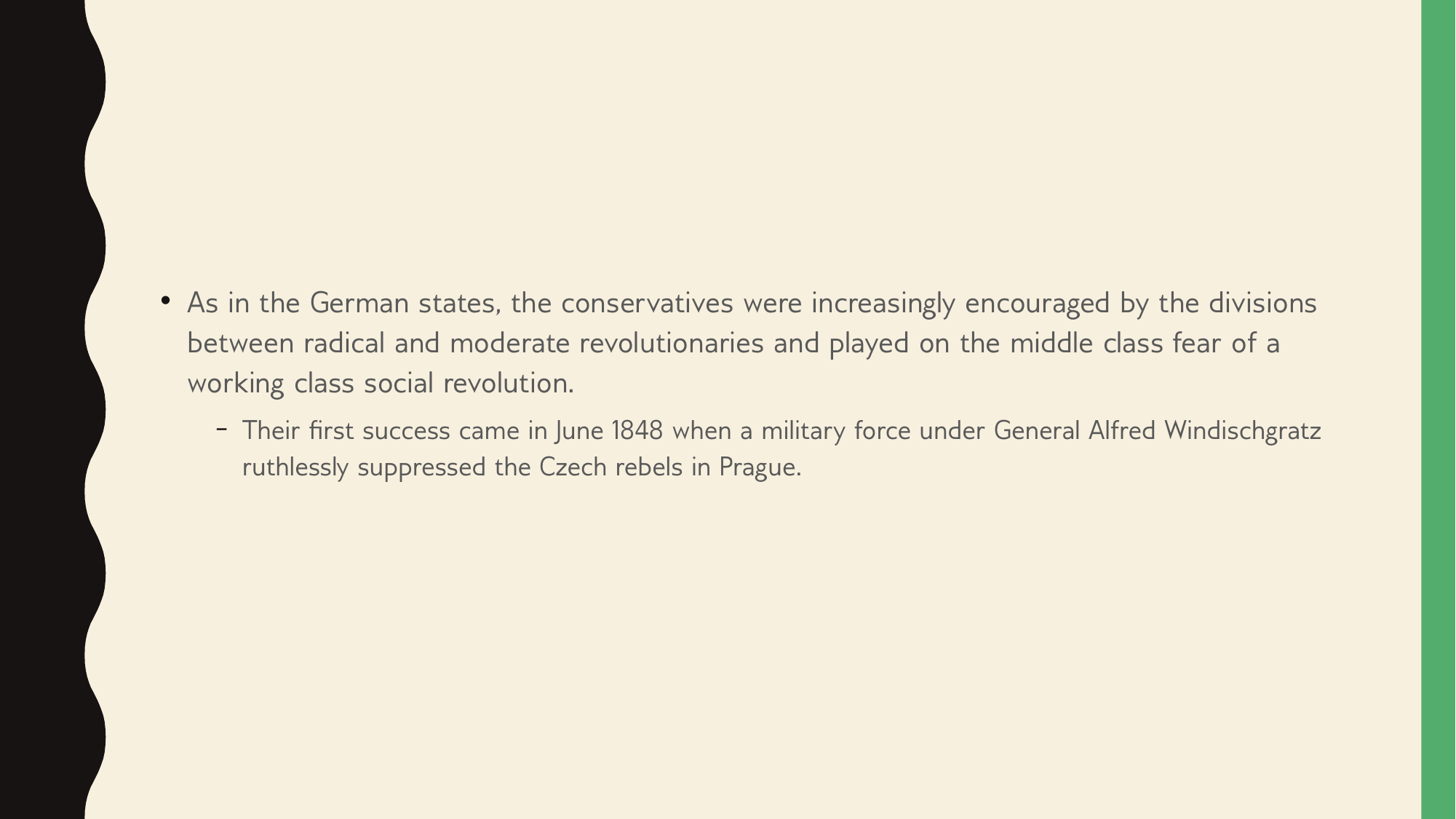

#
As in the German states, the conservatives were increasingly encouraged by the divisions between radical and moderate revolutionaries and played on the middle class fear of a working class social revolution.
Their first success came in June 1848 when a military force under General Alfred Windischgratz ruthlessly suppressed the Czech rebels in Prague.